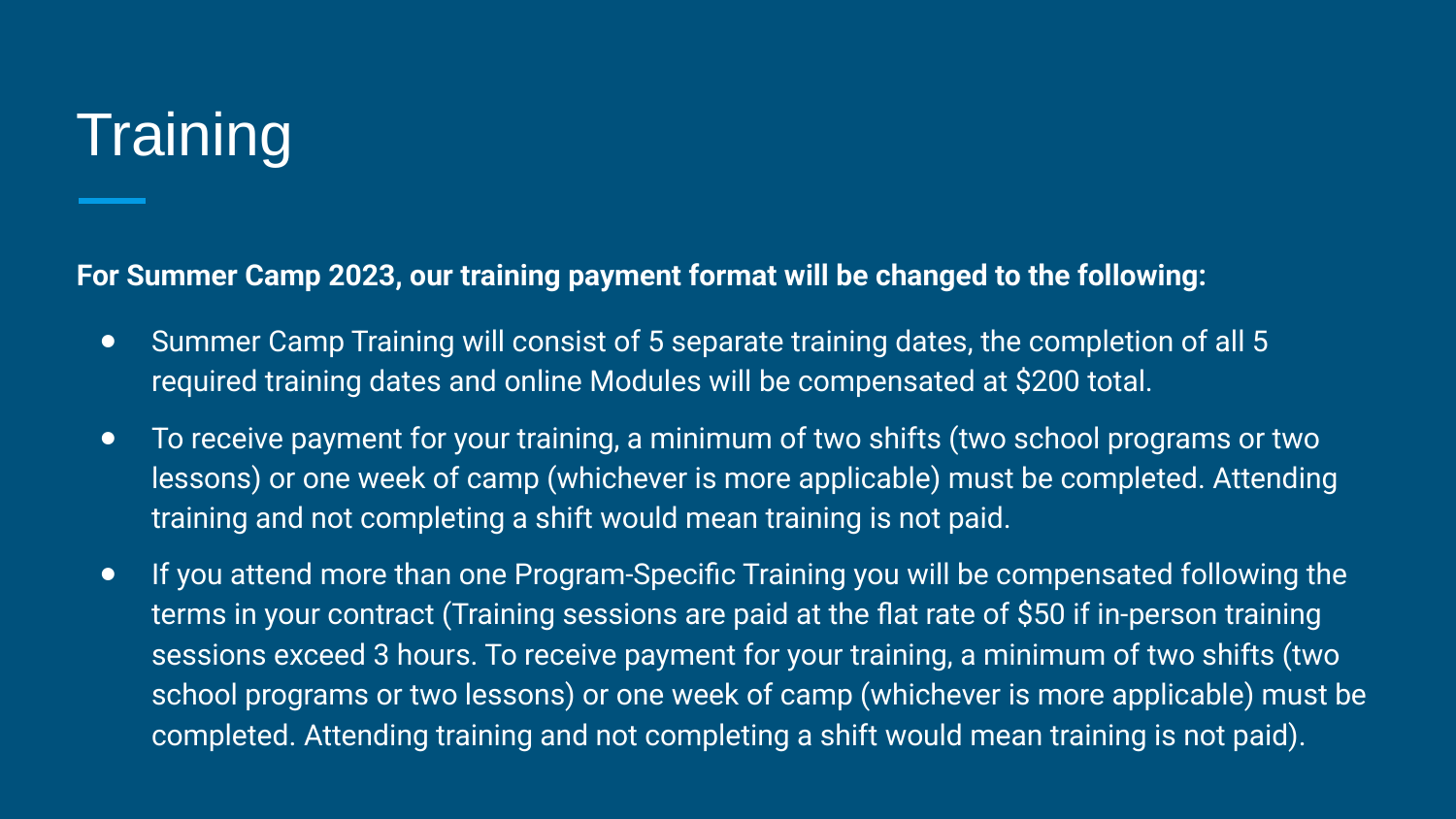

# Training
For Summer Camp 2023, our training payment format will be changed to the following:
Summer Camp Training will consist of 5 separate training dates, the completion of all 5 required training dates and online Modules will be compensated at $200 total.
To receive payment for your training, a minimum of two shifts (two school programs or two lessons) or one week of camp (whichever is more applicable) must be completed. Attending training and not completing a shift would mean training is not paid.
If you attend more than one Program-Specific Training you will be compensated following the terms in your contract (Training sessions are paid at the flat rate of $50 if in-person training sessions exceed 3 hours. To receive payment for your training, a minimum of two shifts (two school programs or two lessons) or one week of camp (whichever is more applicable) must be completed. Attending training and not completing a shift would mean training is not paid).